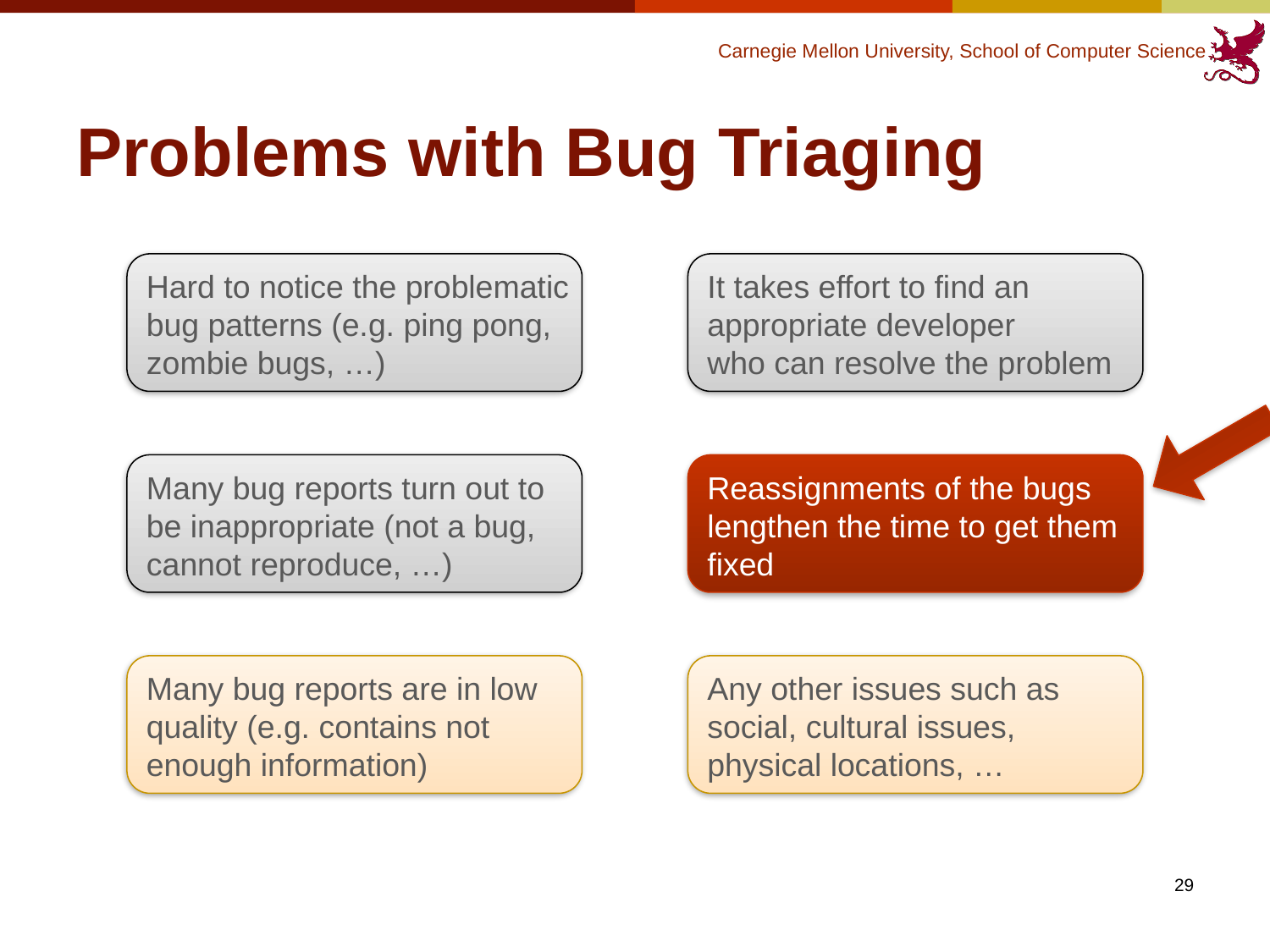

# Problems with Bug Triaging
Hard to notice the problematic
bug patterns (e.g. ping pong,
zombie bugs, …)
It takes effort to find an
appropriate developer
who can resolve the problem

Many bug reports turn out to
be inappropriate (not a bug,
cannot reproduce, …)
Reassignments of the bugs
lengthen the time to get them
fixed
Many bug reports are in low
quality (e.g. contains not
enough information)
Any other issues such as
social, cultural issues,
physical locations, …
29